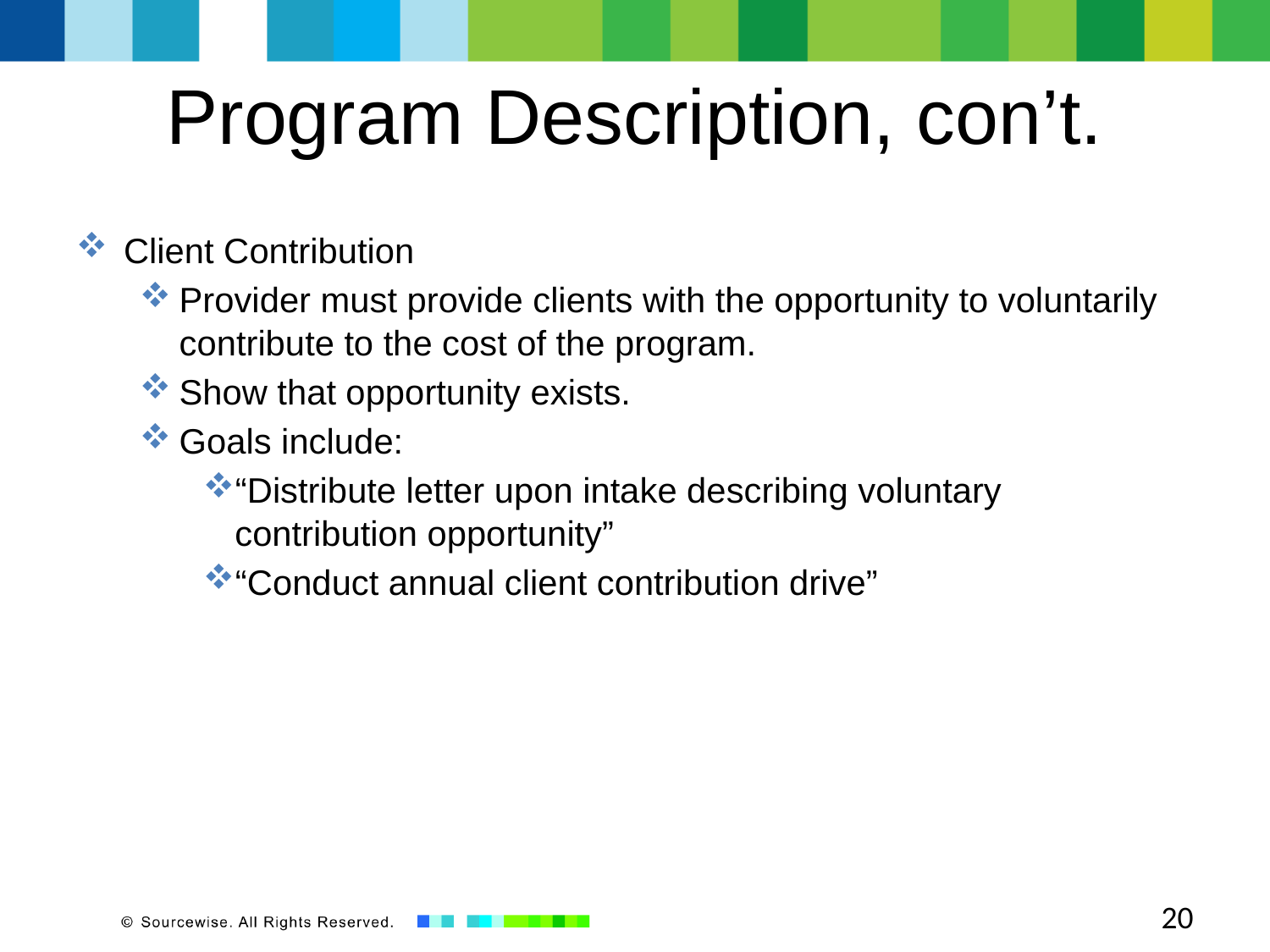

# Program Description, con’t.
Client Contribution
Provider must provide clients with the opportunity to voluntarily contribute to the cost of the program.
Show that opportunity exists.
Goals include:
“Distribute letter upon intake describing voluntary   contribution opportunity”
“Conduct annual client contribution drive”